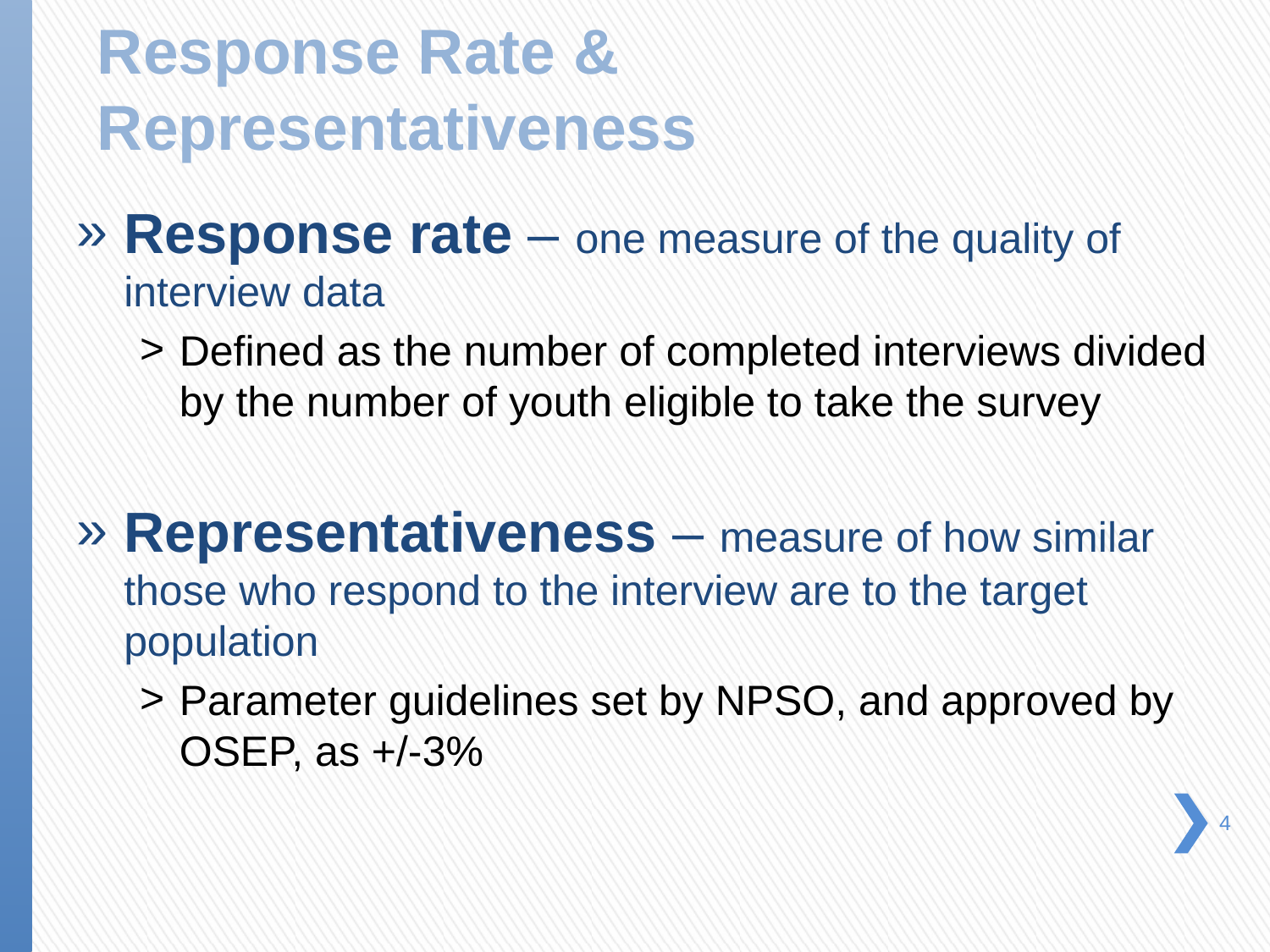

# Response Rate & Representativeness
Response rate – one measure of the quality of interview data
Defined as the number of completed interviews divided by the number of youth eligible to take the survey

Representativeness – measure of how similar  those who respond to the interview are to the target population
Parameter guidelines set by NPSO, and approved by OSEP, as +/-3%
4